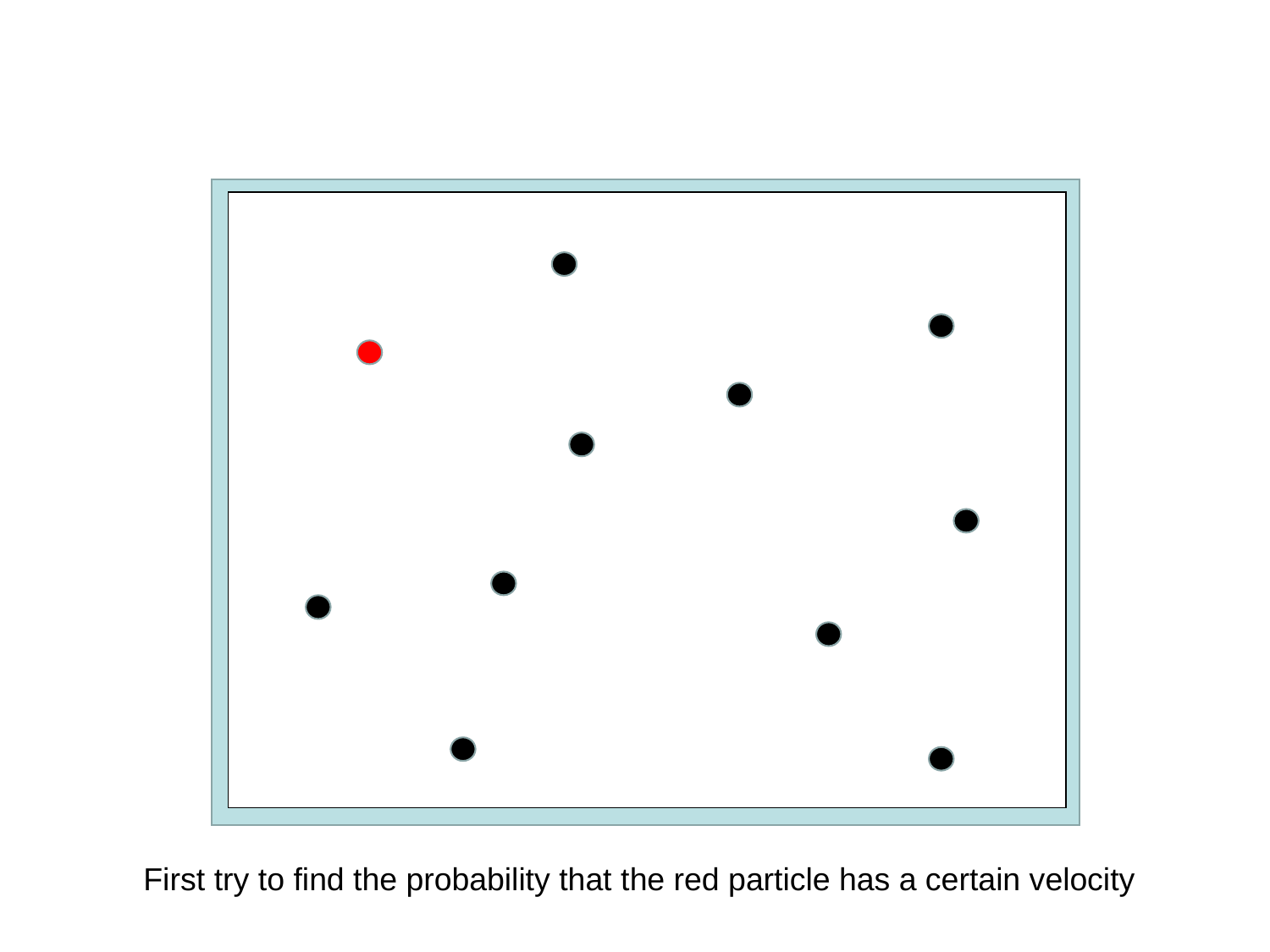

First try to find the probability that the red particle has a certain velocity